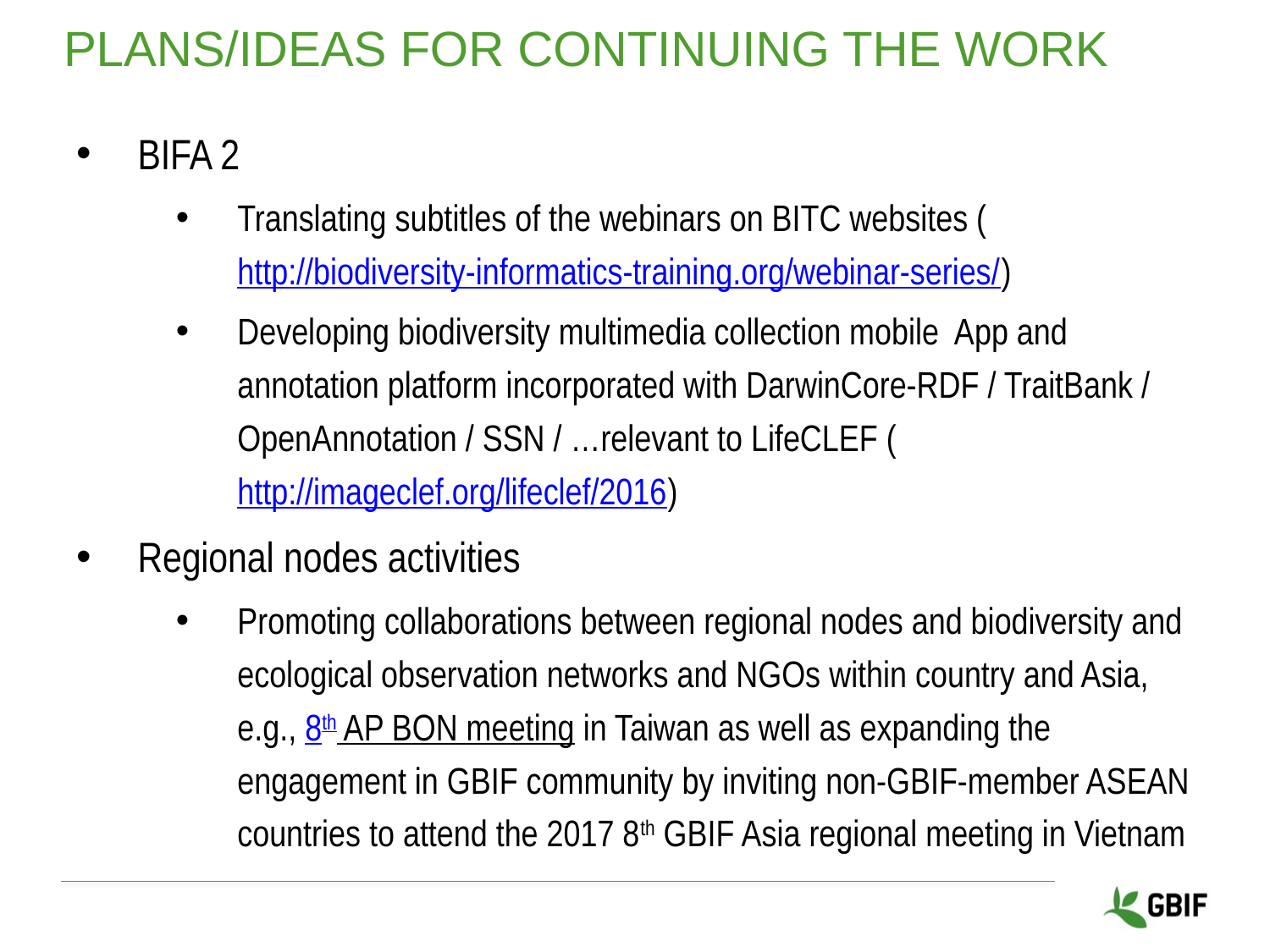

# Plans/ideas for continuing the work
BIFA 2
Translating subtitles of the webinars on BITC websites (http://biodiversity-informatics-training.org/webinar-series/)
Developing biodiversity multimedia collection mobile  App and annotation platform incorporated with DarwinCore-RDF / TraitBank / OpenAnnotation / SSN / …relevant to LifeCLEF (http://imageclef.org/lifeclef/2016)
Regional nodes activities
Promoting collaborations between regional nodes and biodiversity and ecological observation networks and NGOs within country and Asia, e.g., 8th AP BON meeting in Taiwan as well as expanding the engagement in GBIF community by inviting non-GBIF-member ASEAN countries to attend the 2017 8th GBIF Asia regional meeting in Vietnam